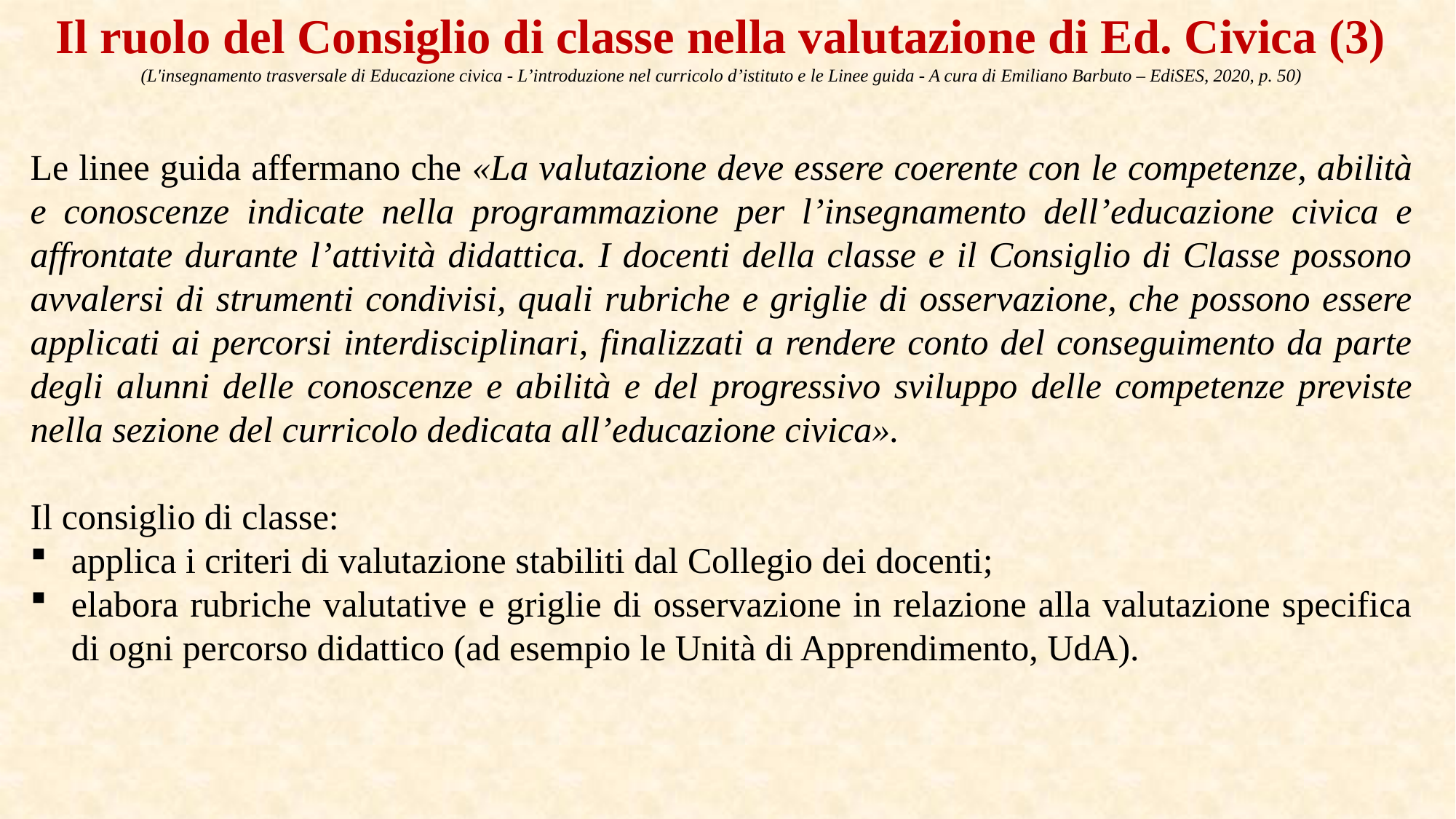

Il ruolo del Consiglio di classe nella valutazione di Ed. Civica (3)
(L'insegnamento trasversale di Educazione civica - L’introduzione nel curricolo d’istituto e le Linee guida - A cura di Emiliano Barbuto – EdiSES, 2020, p. 50)

Le linee guida affermano che «La valutazione deve essere coerente con le competenze, abilità e conoscenze indicate nella programmazione per l’insegnamento dell’educazione civica e affrontate durante l’attività didattica. I docenti della classe e il Consiglio di Classe possono avvalersi di strumenti condivisi, quali rubriche e griglie di osservazione, che possono essere applicati ai percorsi interdisciplinari, finalizzati a rendere conto del conseguimento da parte degli alunni delle conoscenze e abilità e del progressivo sviluppo delle competenze previste nella sezione del curricolo dedicata all’educazione civica».

Il consiglio di classe:
applica i criteri di valutazione stabiliti dal Collegio dei docenti;
elabora rubriche valutative e griglie di osservazione in relazione alla valutazione specifica di ogni percorso didattico (ad esempio le Unità di Apprendimento, UdA).